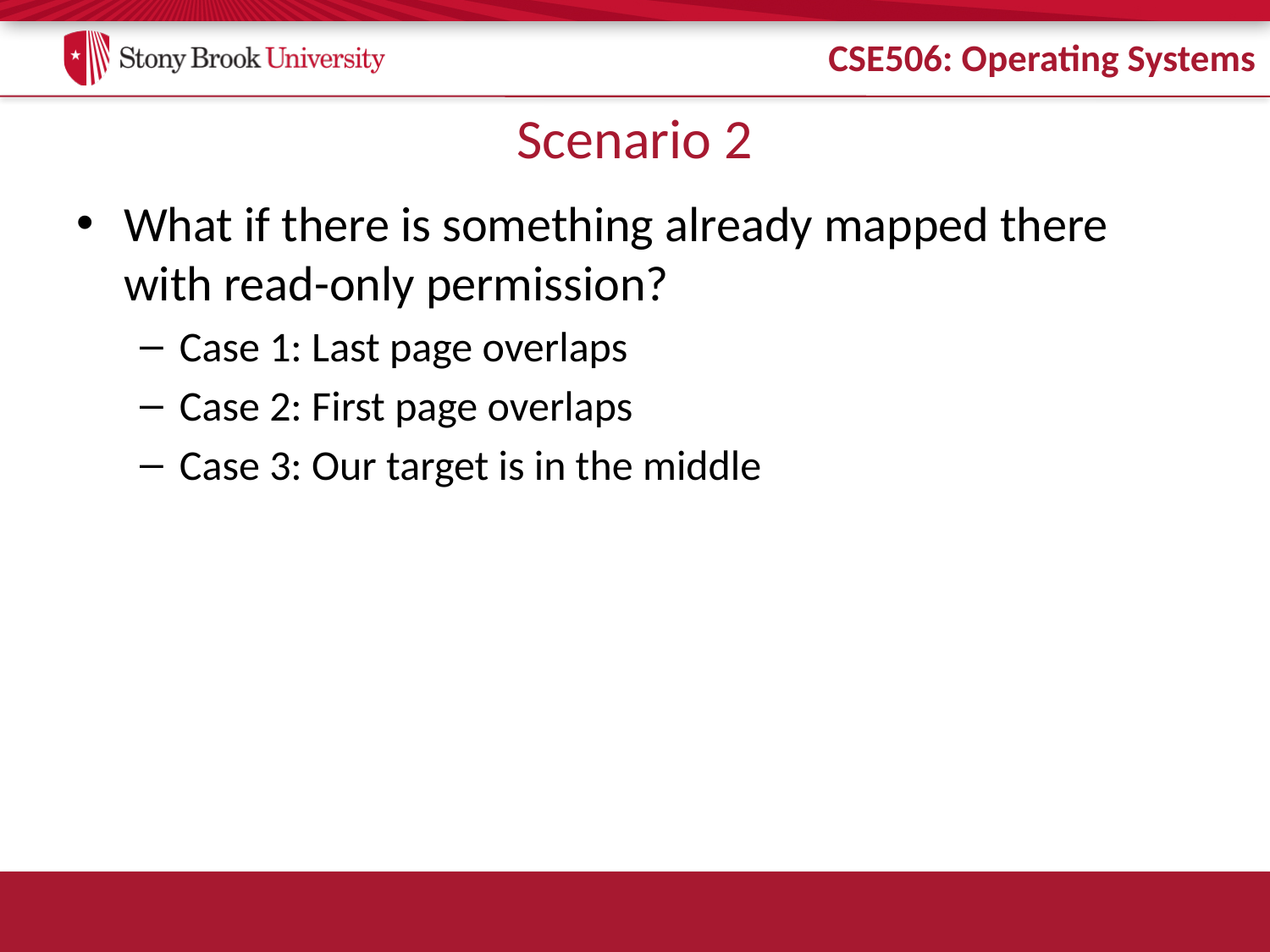

# Scenario 2
What if there is something already mapped there with read-only permission?
Case 1: Last page overlaps
Case 2: First page overlaps
Case 3: Our target is in the middle